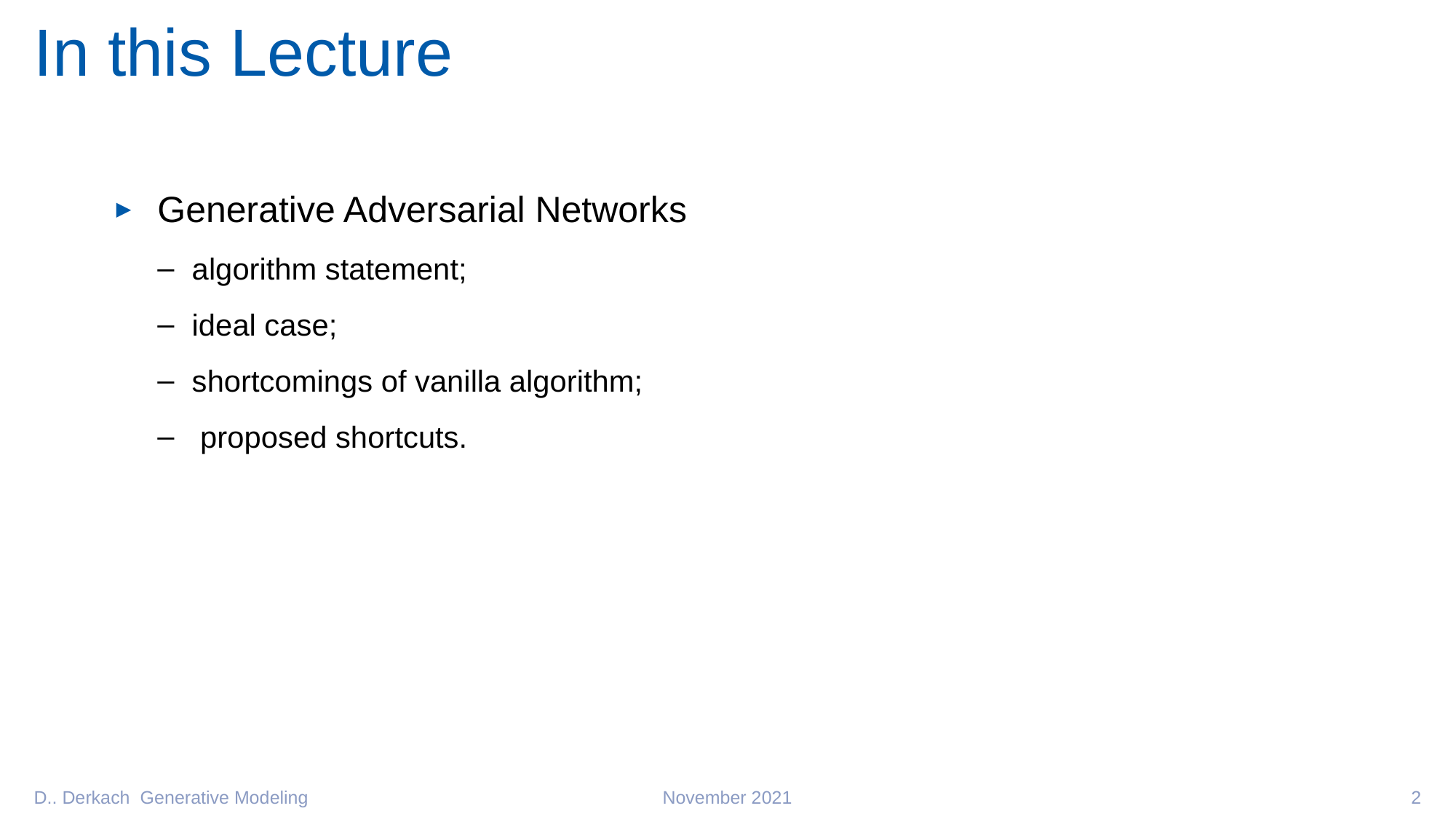

# In this Lecture
Generative Adversarial Networks
algorithm statement;
ideal case;
shortcomings of vanilla algorithm;
 proposed shortcuts.
D.. Derkach  Generative Modeling
November 2021
2